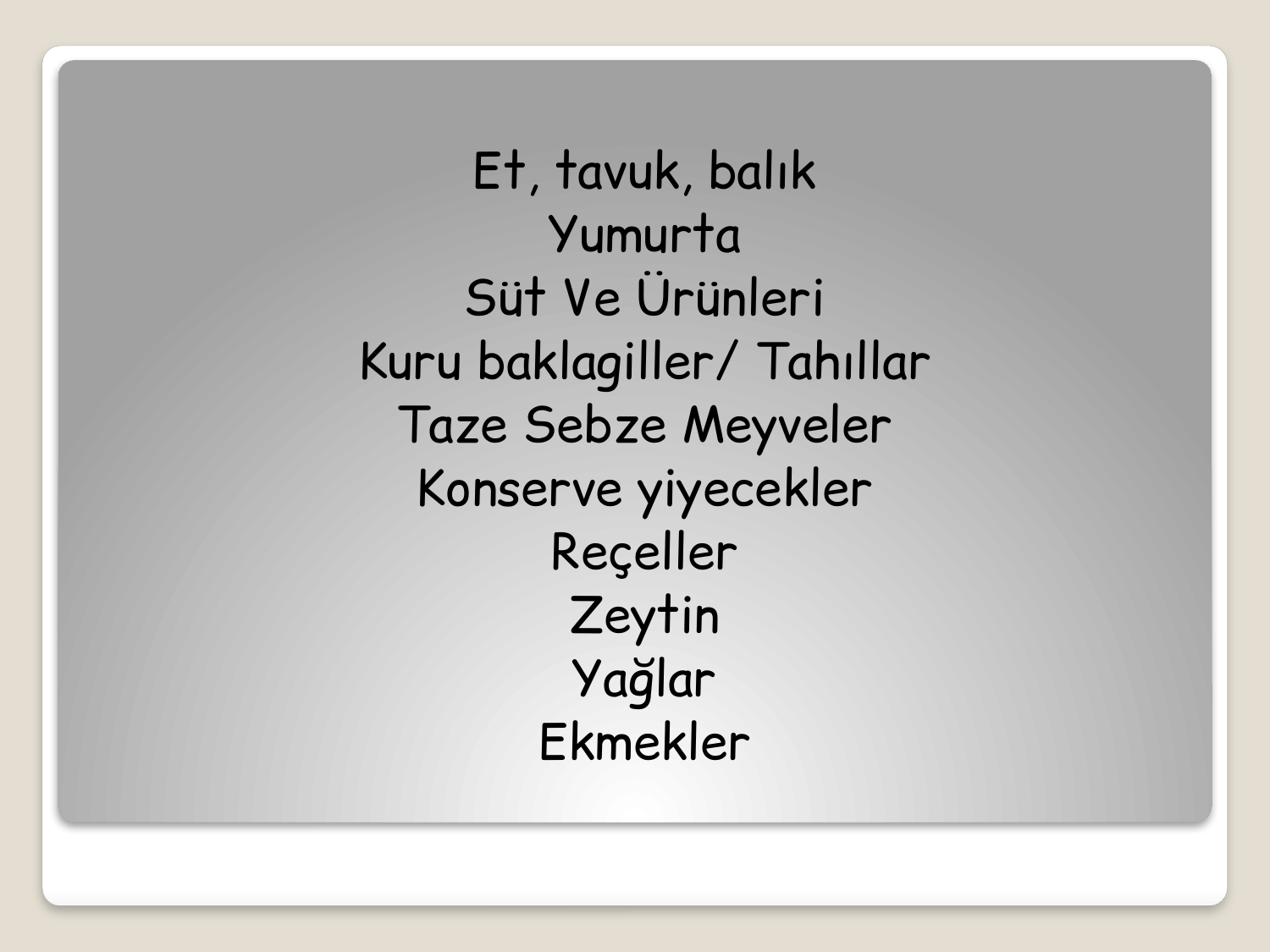

Et, tavuk, balık
Yumurta
Süt Ve Ürünleri
Kuru baklagiller/ Tahıllar
Taze Sebze Meyveler
Konserve yiyecekler
Reçeller
Zeytin
Yağlar
Ekmekler